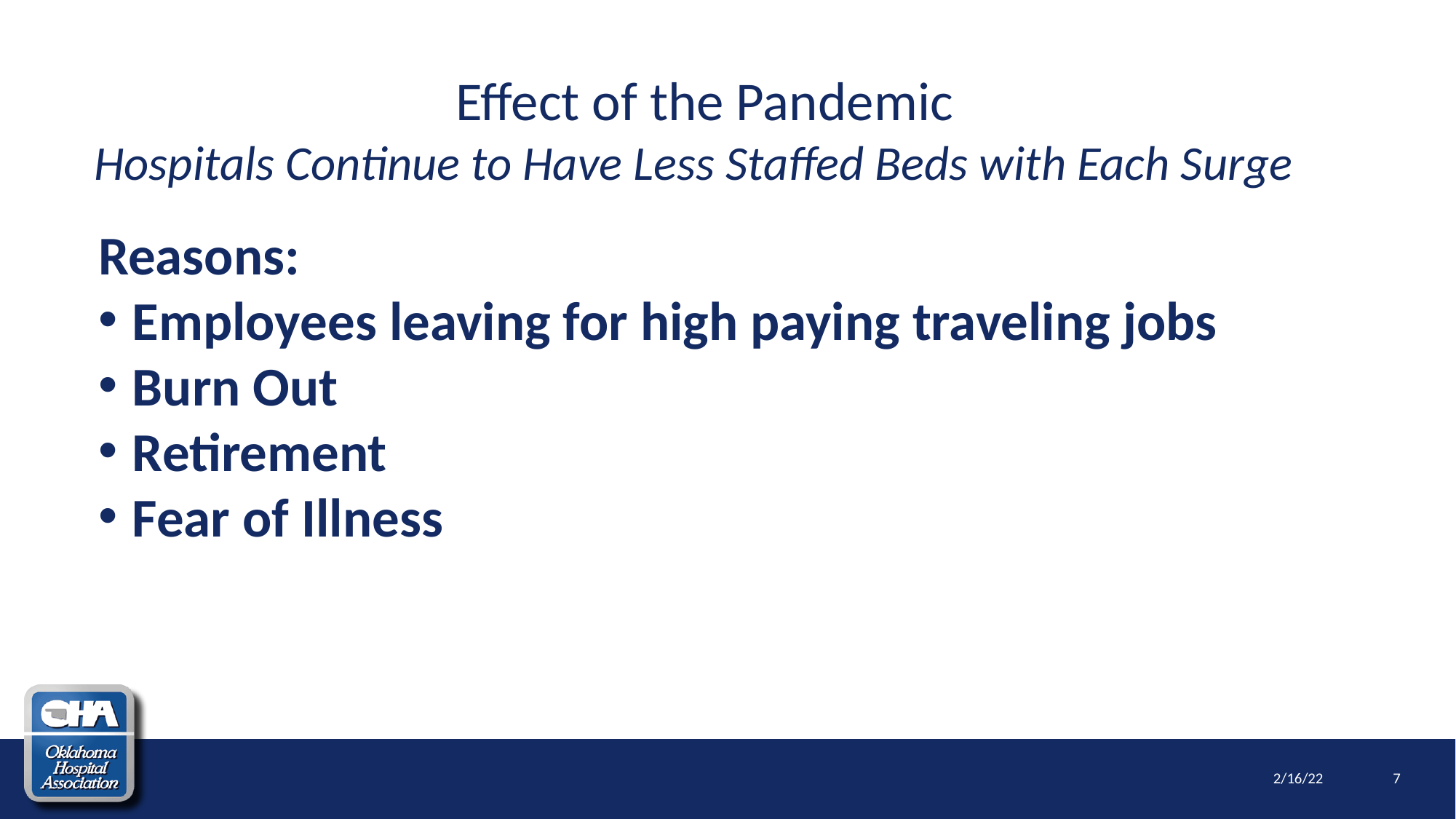

Effect of the Pandemic
Hospitals Continue to Have Less Staffed Beds with Each Surge
Reasons:
Employees leaving for high paying traveling jobs
Burn Out
Retirement
Fear of Illness
2/16/22
7